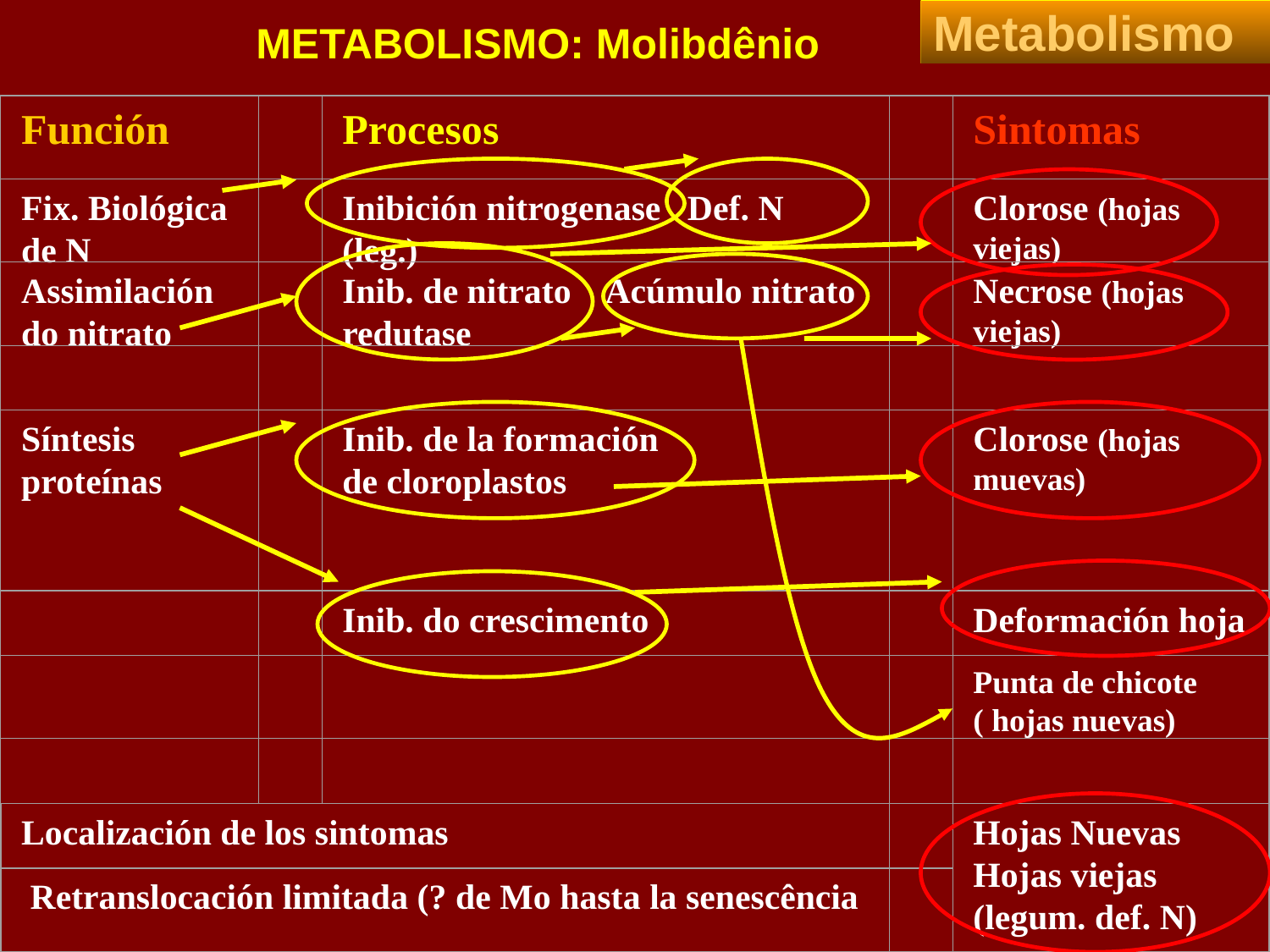

Metabolismo
METABOLISMO: Molibdênio

Función

Procesos

Sintomas

Fix. Biológica de N

Inibición nitrogenase   Def. N (leg.)

Clorose (hojas viejas)

Assimilación
do nitrato

Inib. de nitrato    Acúmulo nitrato redutase

Necrose (hojas viejas)

Síntesis proteínas

Inib. de la formación
de cloroplastos

Clorose (hojas muevas)

Inib. do crescimento

Deformación hoja

Punta de chicote
( hojas nuevas)

Localización de los sintomas

Hojas Nuevas
Hojas viejas (legum. def. N)

 Retranslocación limitada (? de Mo hasta la senescência